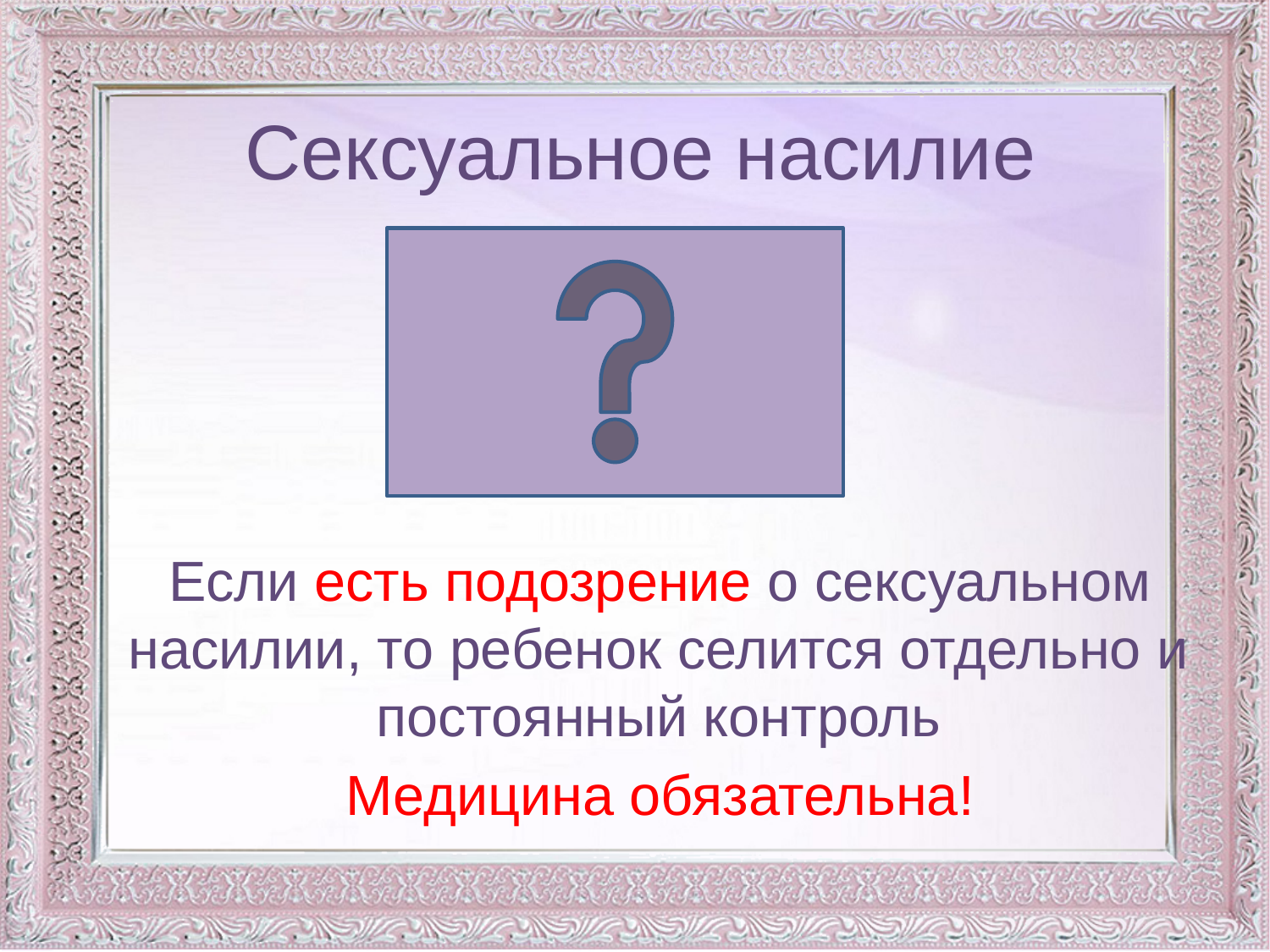

# Сексуальное насилие

Если есть подозрение о сексуальном насилии, то ребенок селится отдельно и постоянный контроль
Медицина обязательна!